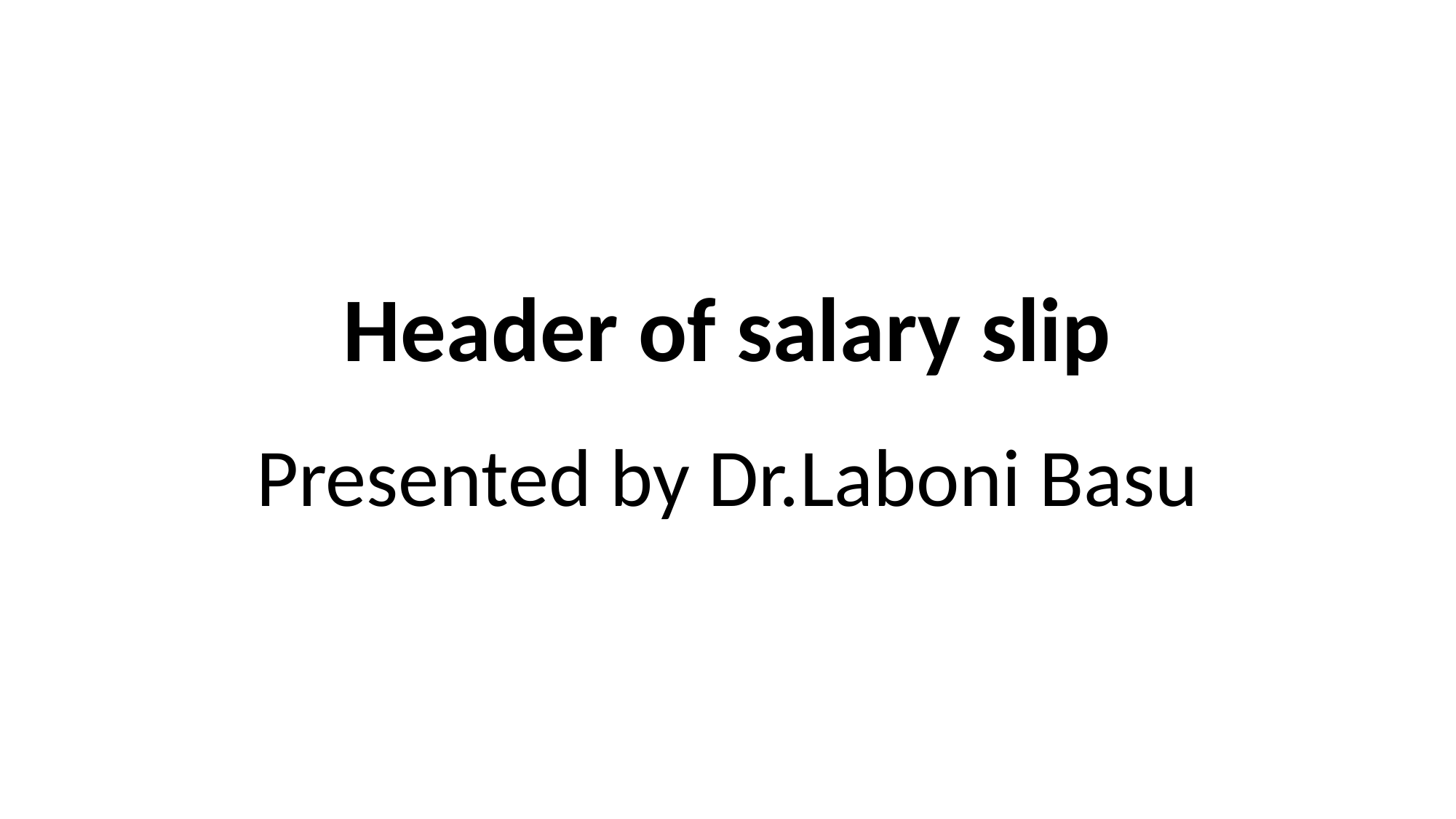

# Header of salary slip
Presented by Dr.Laboni Basu